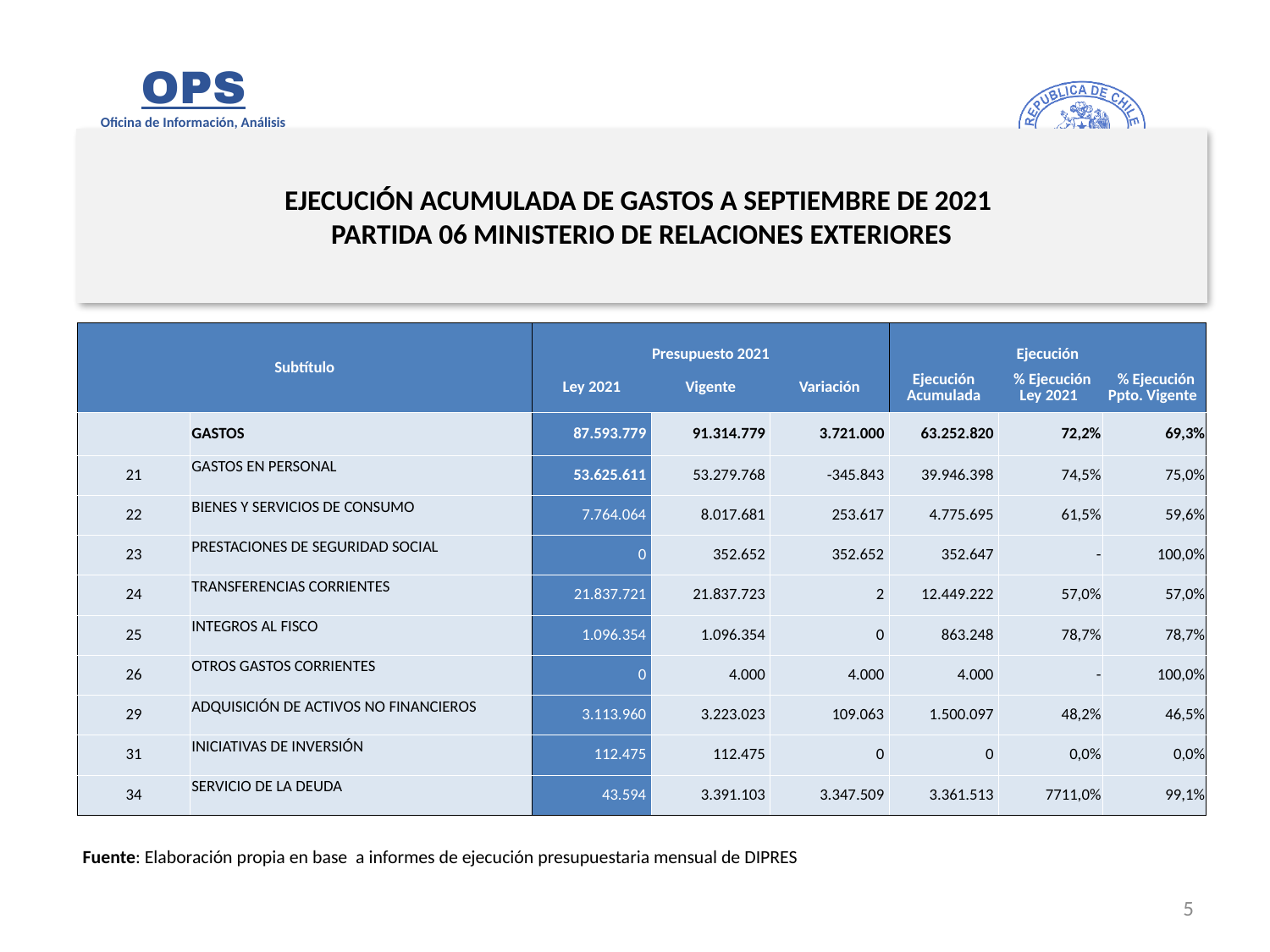

# EJECUCIÓN ACUMULADA DE GASTOS A SEPTIEMBRE DE 2021 PARTIDA 06 MINISTERIO DE RELACIONES EXTERIORES
en miles de pesos de 2021
| Subtítulo |  | Presupuesto 2021 |  |  | Ejecución |  |  |
| --- | --- | --- | --- | --- | --- | --- | --- |
|  |  | Ley 2021 | Vigente | Variación | Ejecución Acumulada | % Ejecución Ley 2021 | % Ejecución Ppto. Vigente |
|  | GASTOS | 87.593.779 | 91.314.779 | 3.721.000 | 63.252.820 | 72,2% | 69,3% |
| 21 | GASTOS EN PERSONAL | 53.625.611 | 53.279.768 | -345.843 | 39.946.398 | 74,5% | 75,0% |
| 22 | BIENES Y SERVICIOS DE CONSUMO | 7.764.064 | 8.017.681 | 253.617 | 4.775.695 | 61,5% | 59,6% |
| 23 | PRESTACIONES DE SEGURIDAD SOCIAL | 0 | 352.652 | 352.652 | 352.647 | - | 100,0% |
| 24 | TRANSFERENCIAS CORRIENTES | 21.837.721 | 21.837.723 | 2 | 12.449.222 | 57,0% | 57,0% |
| 25 | INTEGROS AL FISCO | 1.096.354 | 1.096.354 | 0 | 863.248 | 78,7% | 78,7% |
| 26 | OTROS GASTOS CORRIENTES | 0 | 4.000 | 4.000 | 4.000 | - | 100,0% |
| 29 | ADQUISICIÓN DE ACTIVOS NO FINANCIEROS | 3.113.960 | 3.223.023 | 109.063 | 1.500.097 | 48,2% | 46,5% |
| 31 | INICIATIVAS DE INVERSIÓN | 112.475 | 112.475 | 0 | 0 | 0,0% | 0,0% |
| 34 | SERVICIO DE LA DEUDA | 43.594 | 3.391.103 | 3.347.509 | 3.361.513 | 7711,0% | 99,1% |
Fuente: Elaboración propia en base  a informes de ejecución presupuestaria mensual de DIPRES
5